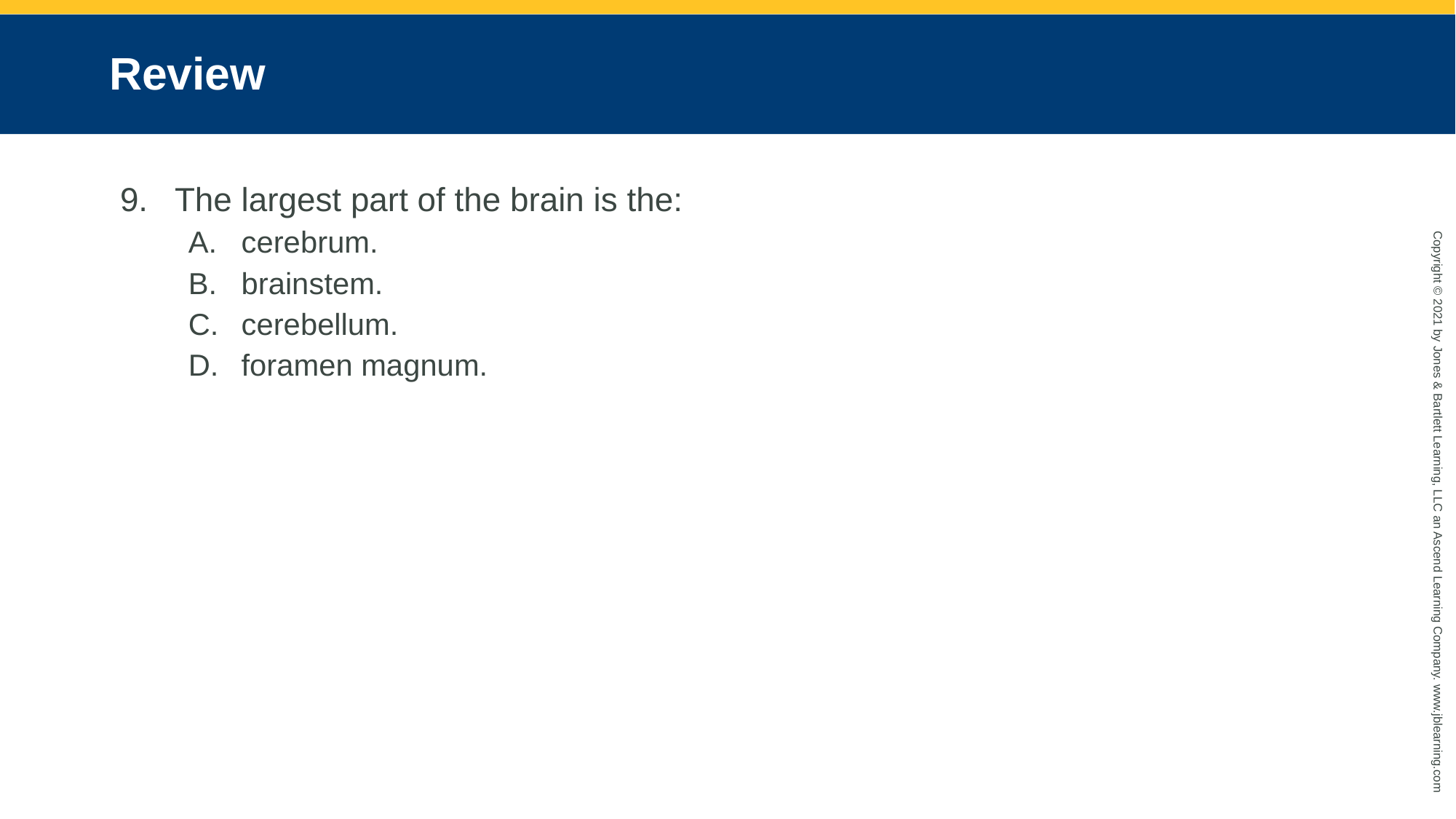

# Review
The largest part of the brain is the:
cerebrum.
brainstem.
cerebellum.
foramen magnum.